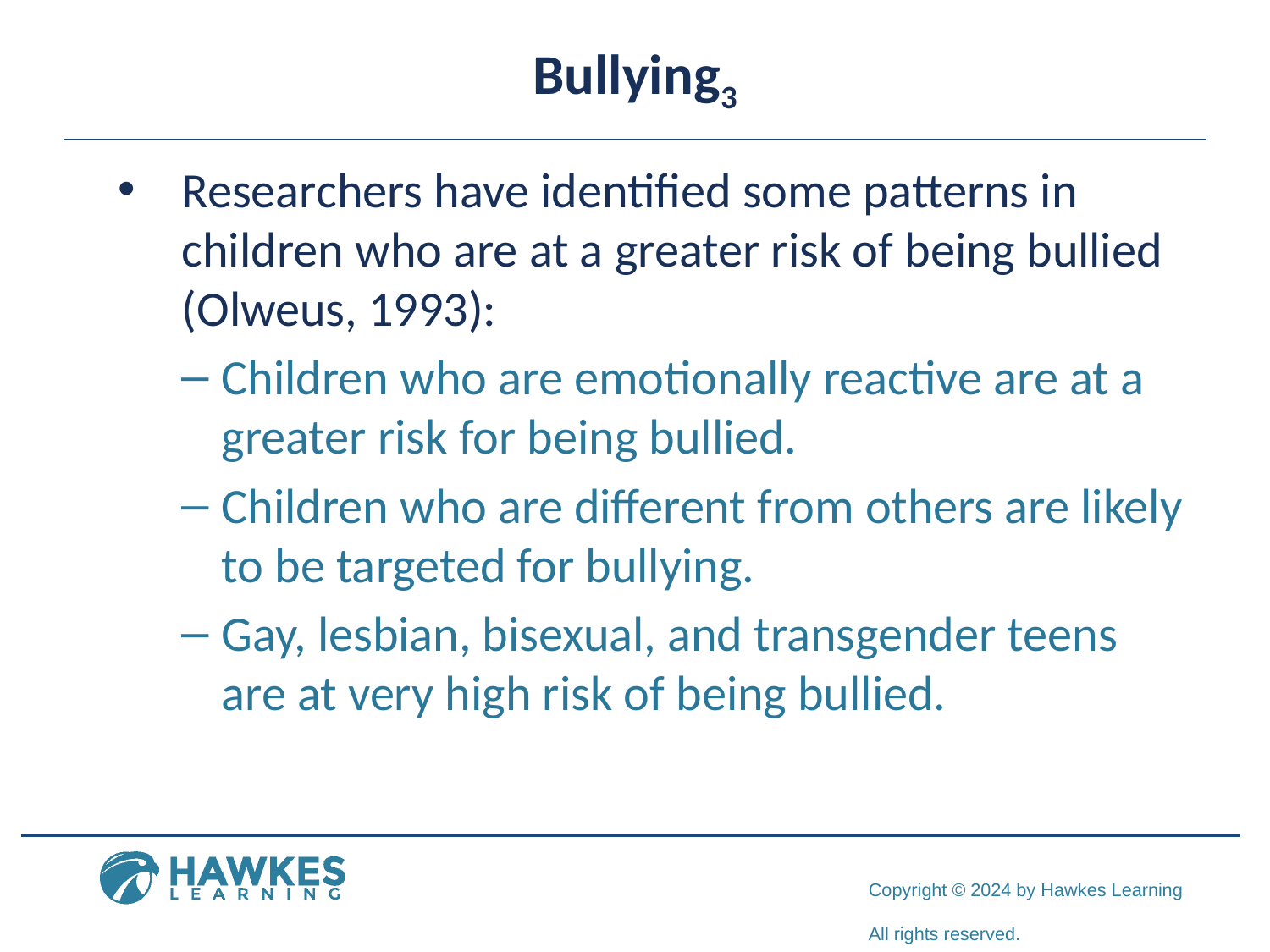

# Bullying3
Researchers have identified some patterns in children who are at a greater risk of being bullied (Olweus, 1993):
Children who are emotionally reactive are at a greater risk for being bullied.
Children who are different from others are likely to be targeted for bullying.
Gay, lesbian, bisexual, and transgender teens are at very high risk of being bullied.